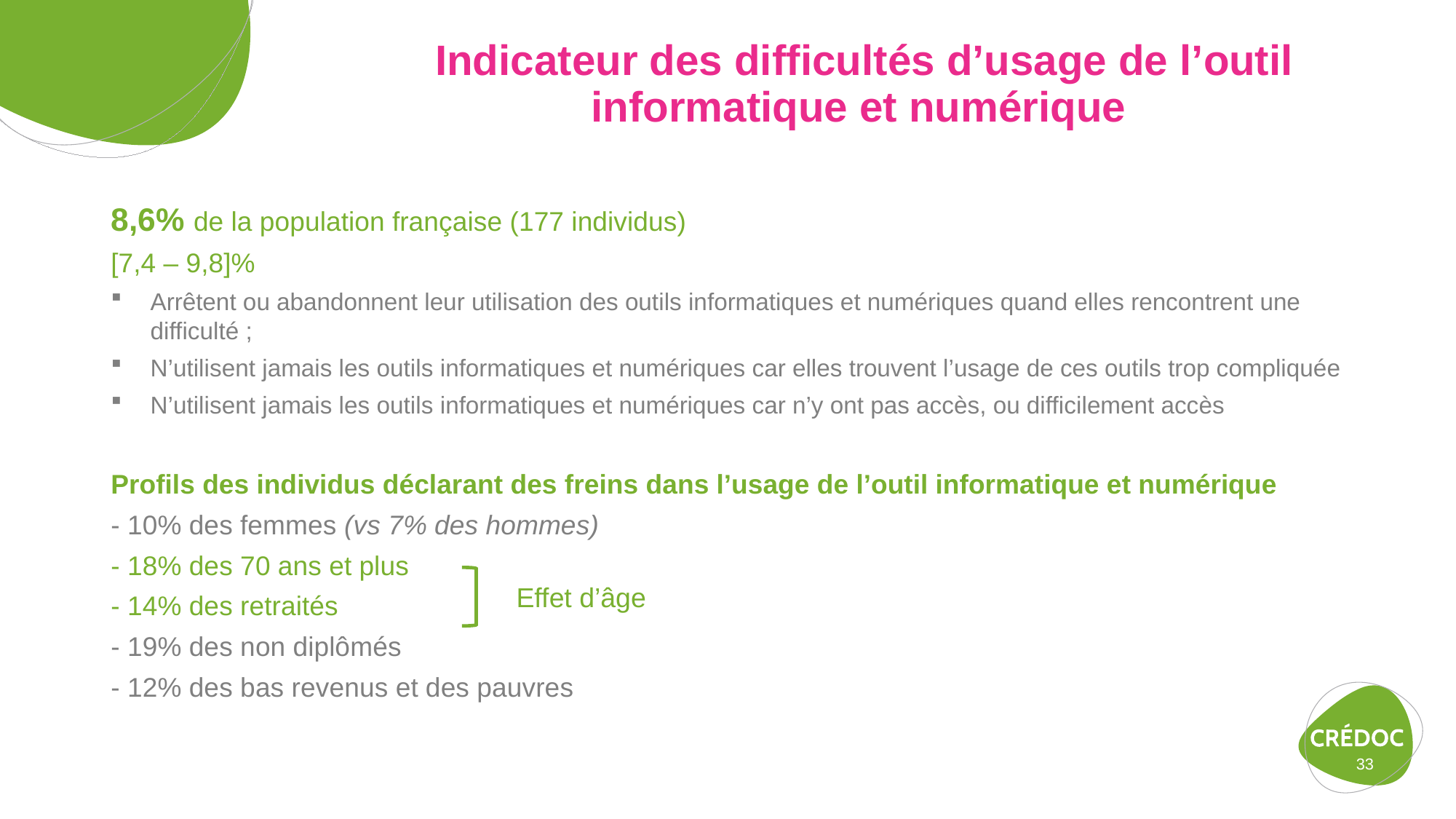

# Indicateur des difficultés d’usage de l’outil informatique et numérique
8,6% de la population française (177 individus)
[7,4 – 9,8]%
Arrêtent ou abandonnent leur utilisation des outils informatiques et numériques quand elles rencontrent une difficulté ;
N’utilisent jamais les outils informatiques et numériques car elles trouvent l’usage de ces outils trop compliquée
N’utilisent jamais les outils informatiques et numériques car n’y ont pas accès, ou difficilement accès

Profils des individus déclarant des freins dans l’usage de l’outil informatique et numérique
- 10% des femmes (vs 7% des hommes)
- 18% des 70 ans et plus
- 14% des retraités
- 19% des non diplômés
- 12% des bas revenus et des pauvres

Effet d’âge
33